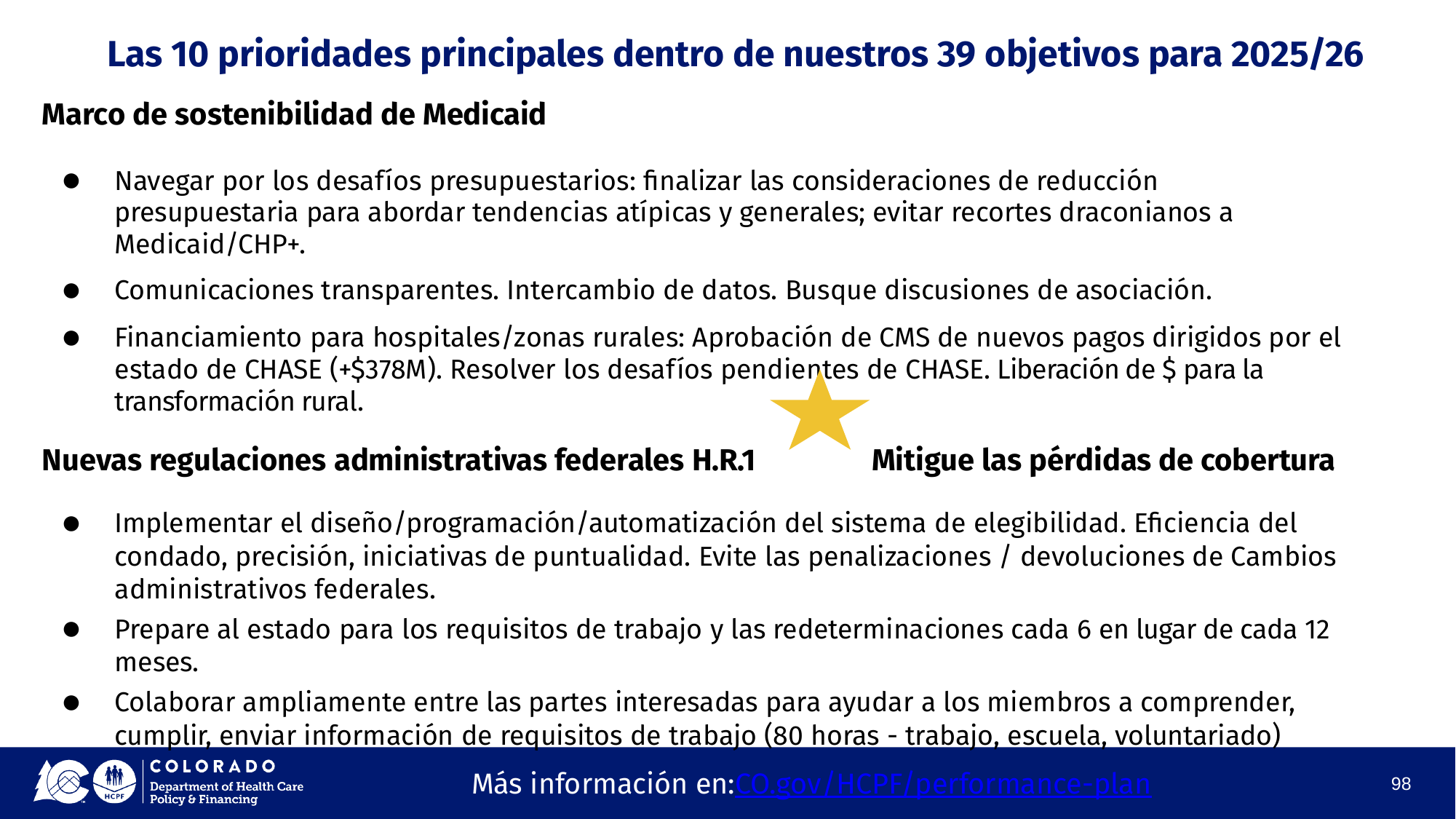

# Las 10 prioridades principales dentro de nuestros 39 objetivos para 2025/26
Marco de sostenibilidad de Medicaid
Navegar por los desafíos presupuestarios: finalizar las consideraciones de reducción presupuestaria para abordar tendencias atípicas y generales; evitar recortes draconianos a Medicaid/CHP+.
Comunicaciones transparentes. Intercambio de datos. Busque discusiones de asociación.
Financiamiento para hospitales/zonas rurales: Aprobación de CMS de nuevos pagos dirigidos por el estado de CHASE (+$378M). Resolver los desafíos pendientes de CHASE. Liberación de $ para la transformación rural.
Nuevas regulaciones administrativas federales H.R.1	Mitigue las pérdidas de cobertura
Implementar el diseño/programación/automatización del sistema de elegibilidad. Eficiencia del condado, precisión, iniciativas de puntualidad. Evite las penalizaciones / devoluciones de Cambios administrativos federales.
Prepare al estado para los requisitos de trabajo y las redeterminaciones cada 6 en lugar de cada 12 meses.
Colaborar ampliamente entre las partes interesadas para ayudar a los miembros a comprender, cumplir, enviar información de requisitos de trabajo (80 horas - trabajo, escuela, voluntariado)

98
Más información en:CO.gov/HCPF/performance-plan